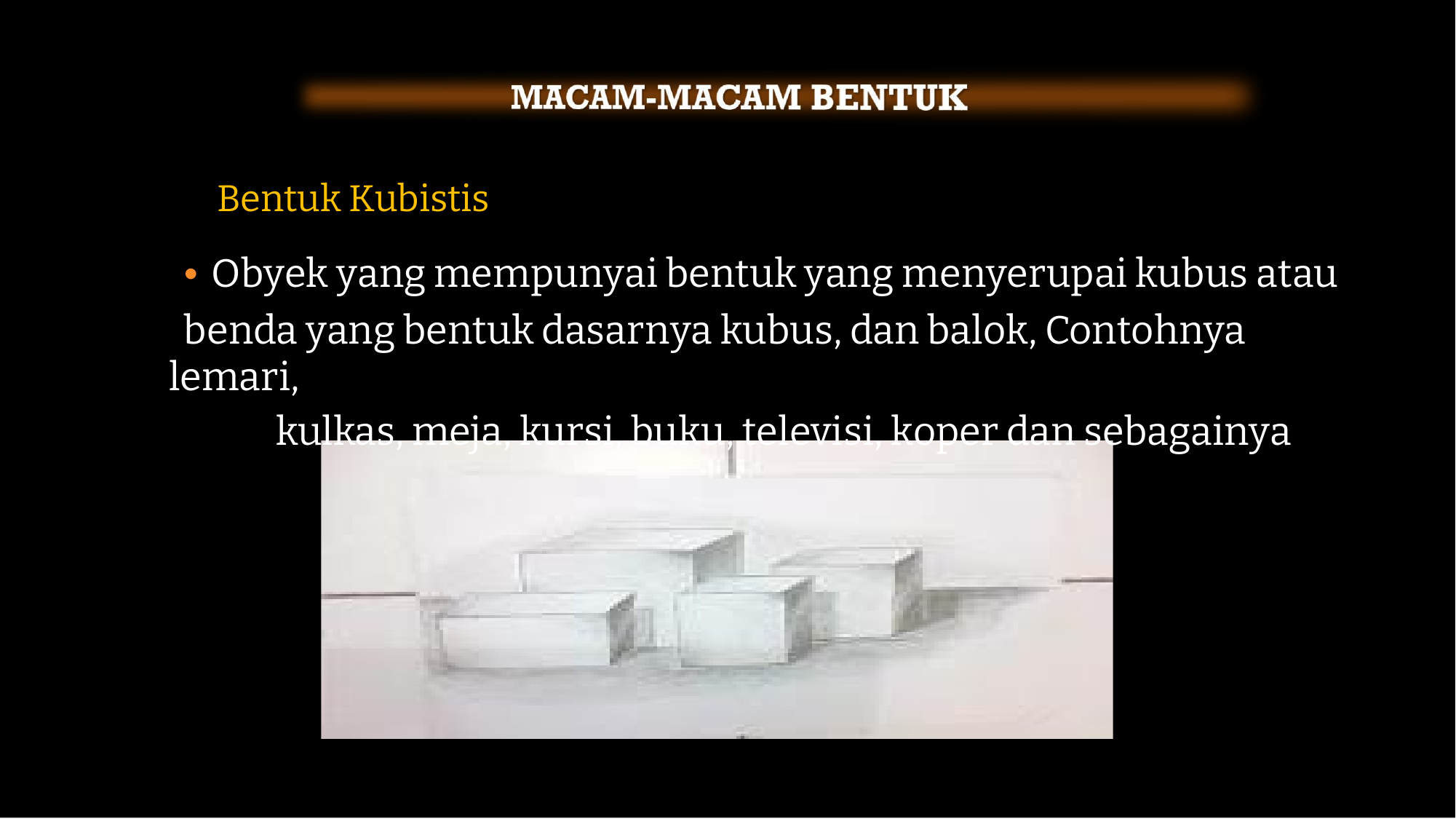

Bentuk Kubistis
• Obyek yang mempunyai bentuk yang menyerupai kubus atau
benda yang bentuk dasarnya kubus, dan balok, Contohnya lemari,
kulkas, meja, kursi, buku, televisi, koper dan sebagainya